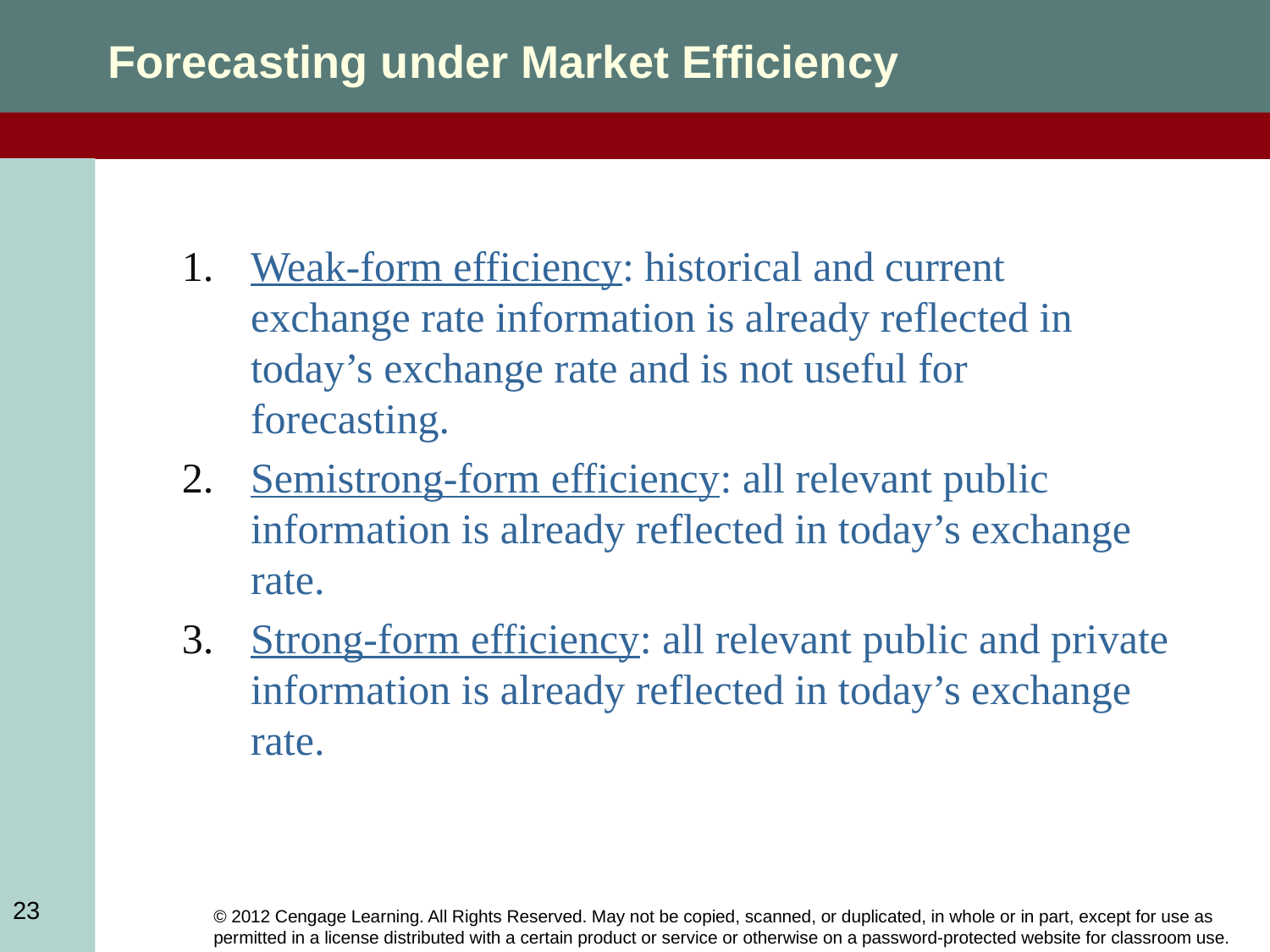

Forecasting under Market Efficiency
Weak-form efficiency: historical and current exchange rate information is already reflected in today’s exchange rate and is not useful for forecasting.
Semistrong-form efficiency: all relevant public information is already reflected in today’s exchange rate.
Strong-form efficiency: all relevant public and private information is already reflected in today’s exchange rate.
23